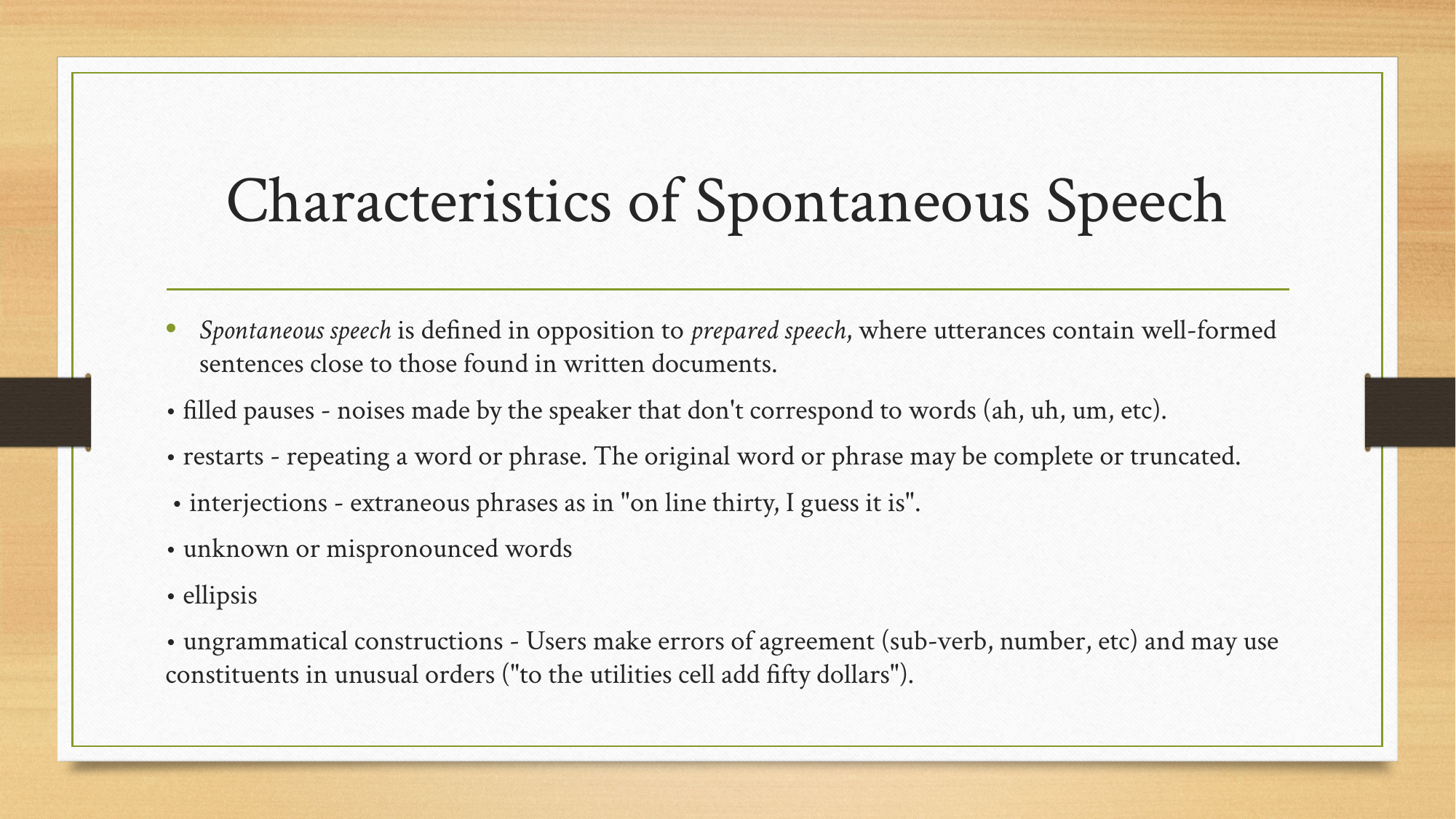

# Characteristics of Spontaneous Speech
Spontaneous speech is defined in opposition to prepared speech, where utterances contain well-formed sentences close to those found in written documents.
• filled pauses - noises made by the speaker that don't correspond to words (ah, uh, um, etc).
• restarts - repeating a word or phrase. The original word or phrase may be complete or truncated.
 • interjections - extraneous phrases as in "on line thirty, I guess it is".
• unknown or mispronounced words
• ellipsis
• ungrammatical constructions - Users make errors of agreement (sub-verb, number, etc) and may use constituents in unusual orders ("to the utilities cell add fifty dollars").